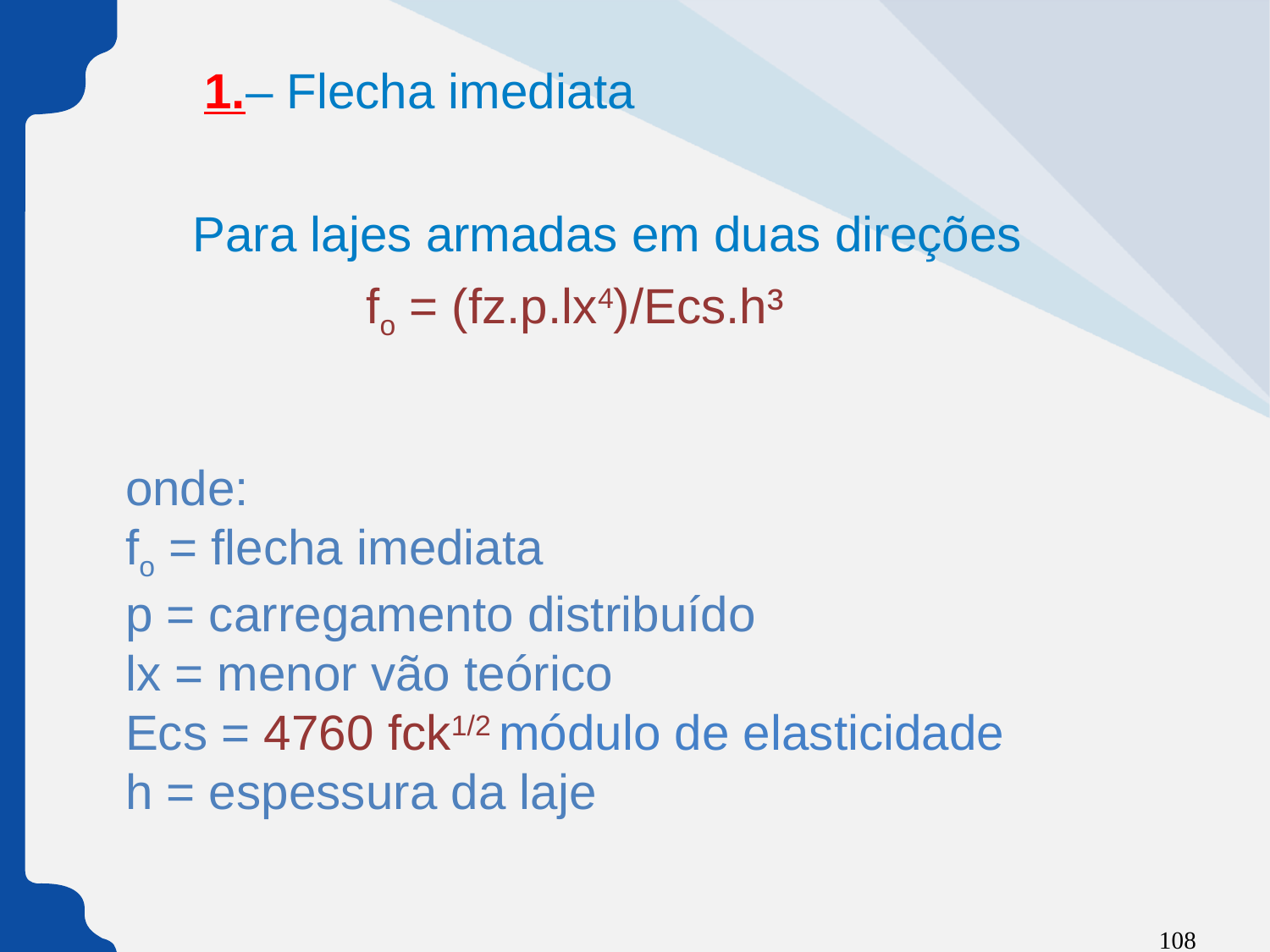

# 1.– Flecha imediata
Para lajes armadas em duas direções
fo = (fz.p.lx4)/Ecs.h³
onde:
fo = flecha imediata
p = carregamento distribuído
lx = menor vão teórico
Ecs = 4760 fck1/2 módulo de elasticidade
h = espessura da laje
108